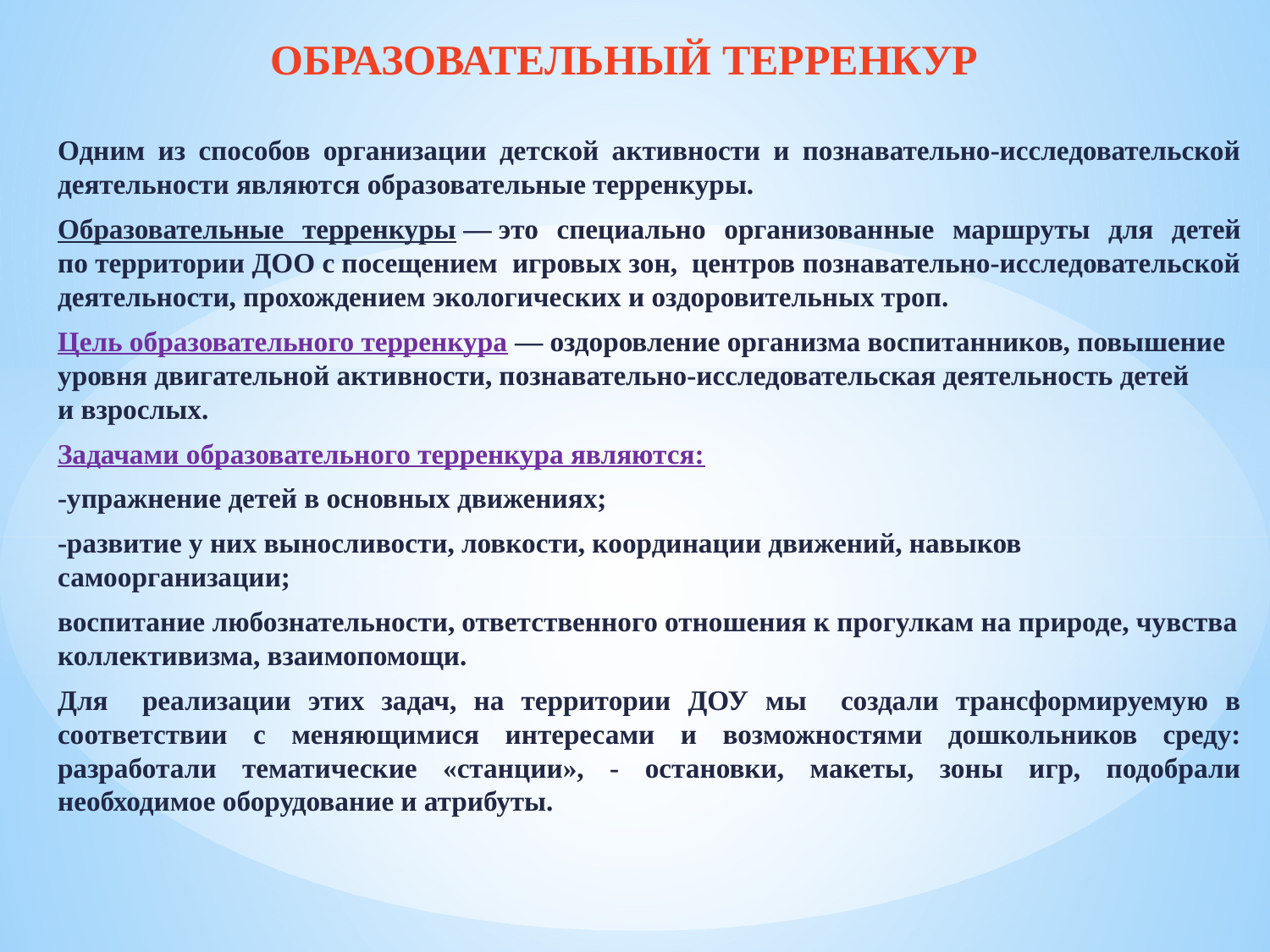

# ОБРАЗОВАТЕЛЬНЫЙ ТЕРРЕНКУР
Одним из способов организации детской активности и познавательно-исследовательской деятельности являются образовательные терренкуры.
Образовательные терренкуры — это специально организованные маршруты для детей по территории ДОО с посещением  игровых зон,  центров познавательно-исследовательской деятельности, прохождением экологических и оздоровительных троп.
Цель образовательного терренкура — оздоровление организма воспитанников, повышение уровня двигательной активности, познавательно-исследовательская деятельность детей и взрослых.
Задачами образовательного терренкура являются:
-упражнение детей в основных движениях;
-развитие у них выносливости, ловкости, координации движений, навыков самоорганизации;
воспитание любознательности, ответственного отношения к прогулкам на природе, чувства коллективизма, взаимопомощи.
Для  реализации этих задач, на территории ДОУ мы  создали трансформируемую в соответствии с меняющимися интересами и возможностями дошкольников среду: разработали тематические «станции», - остановки, макеты, зоны игр, подобрали необходимое оборудование и атрибуты.